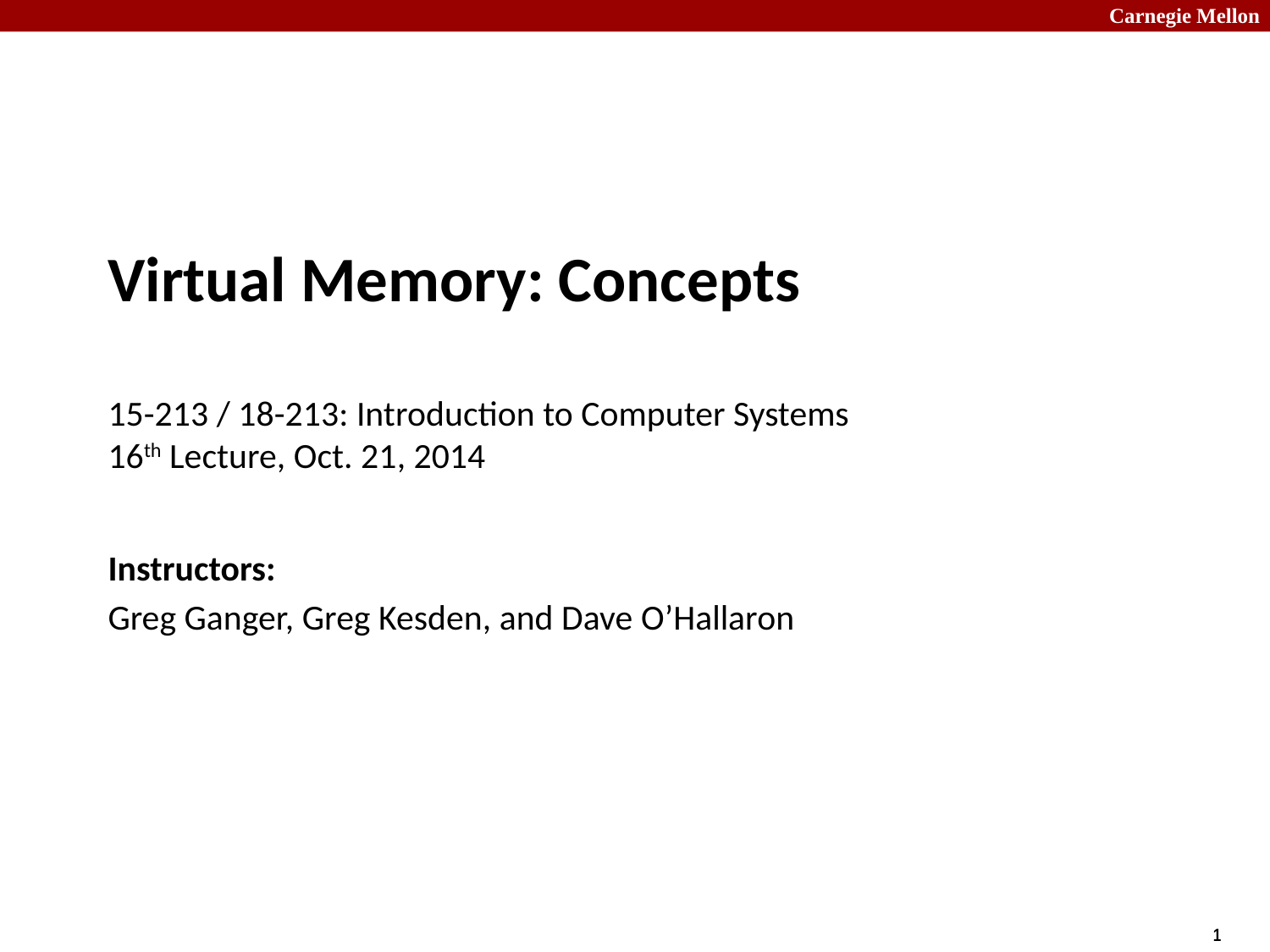

# Virtual Memory: Concepts 15-213 / 18-213: Introduction to Computer Systems 16th Lecture, Oct. 21, 2014
Instructors:
Greg Ganger, Greg Kesden, and Dave O’Hallaron